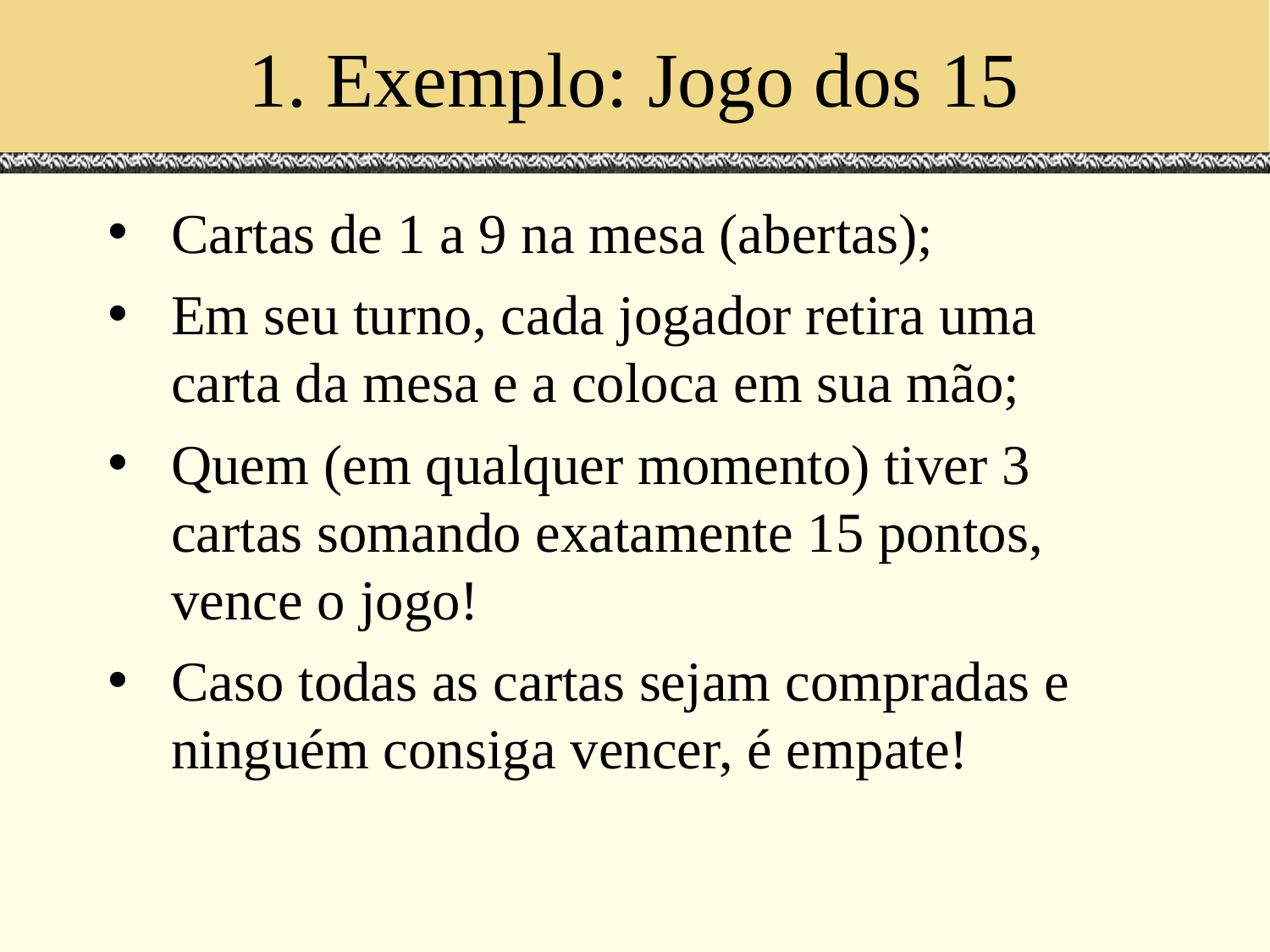

# 1. Exemplo: Jogo dos 15
Cartas de 1 a 9 na mesa (abertas);
Em seu turno, cada jogador retira uma carta da mesa e a coloca em sua mão;
Quem (em qualquer momento) tiver 3 cartas somando exatamente 15 pontos,  vence o jogo!
Caso todas as cartas sejam compradas e ninguém consiga vencer, é empate!